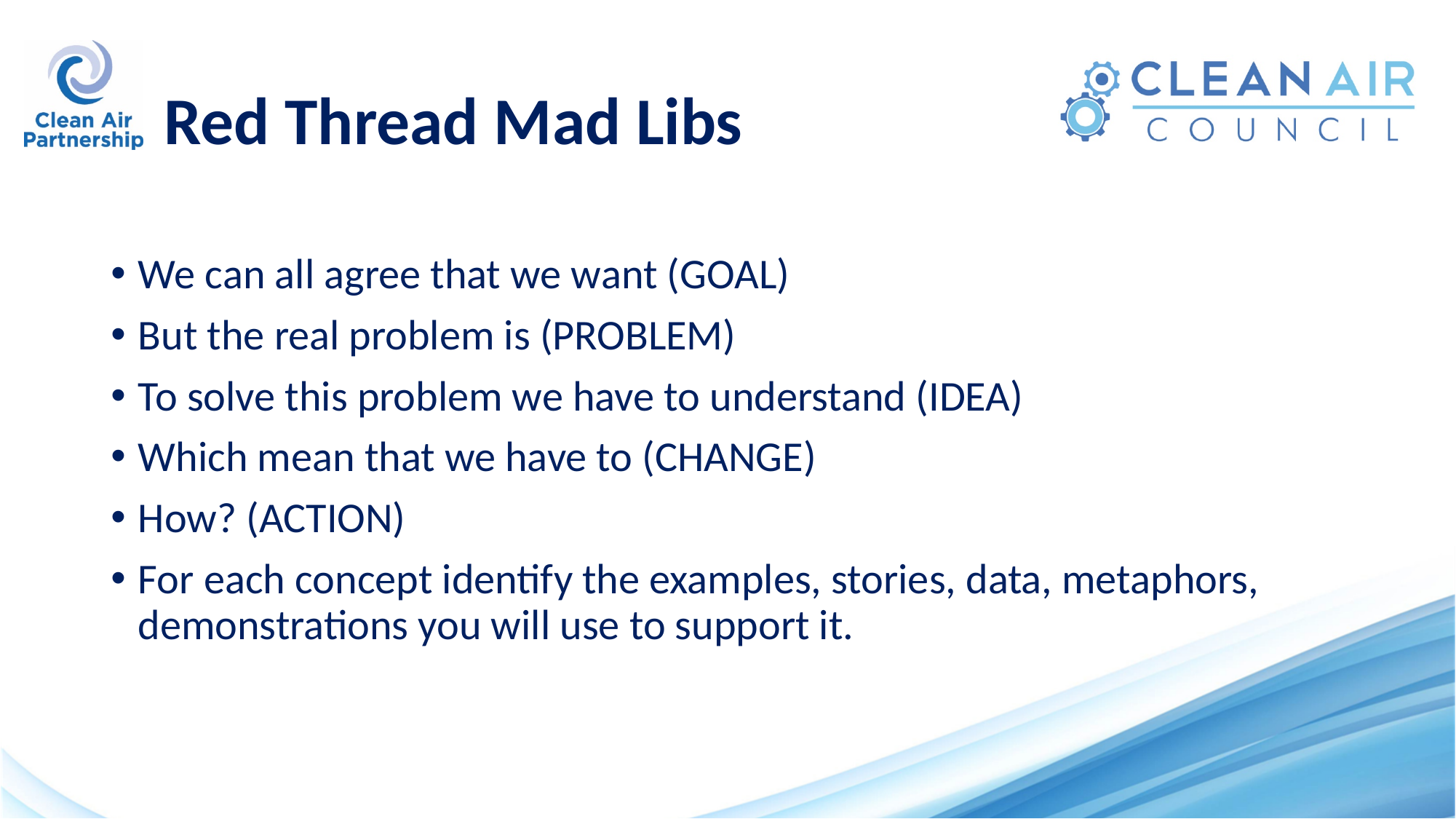

# Red Thread Mad Libs
We can all agree that we want (GOAL)
But the real problem is (PROBLEM)
To solve this problem we have to understand (IDEA)
Which mean that we have to (CHANGE)
How? (ACTION)
For each concept identify the examples, stories, data, metaphors, demonstrations you will use to support it.